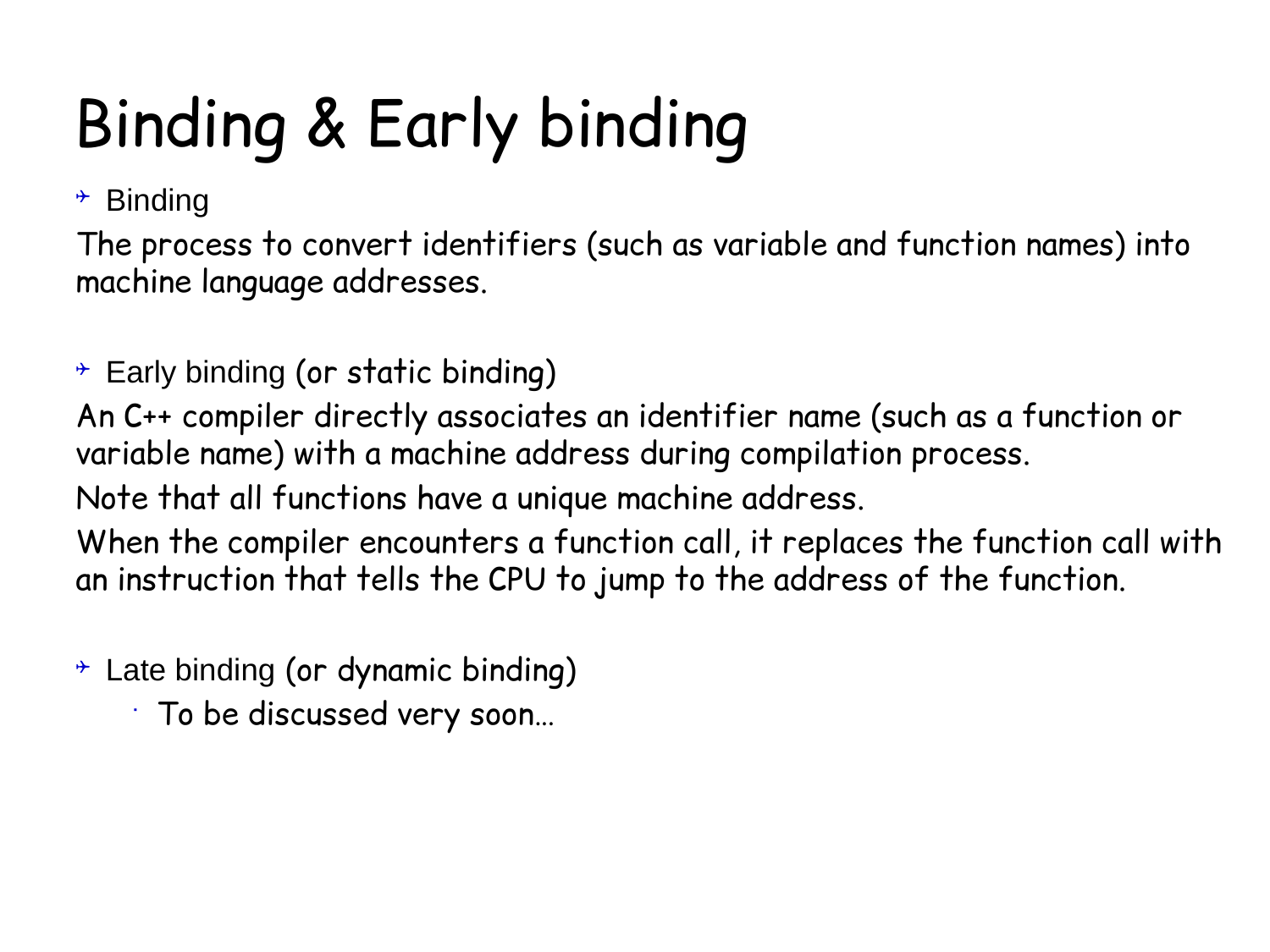

# Binding & Early binding
Binding
The process to convert identifiers (such as variable and function names) into machine language addresses.

Early binding (or static binding)
An C++ compiler directly associates an identifier name (such as a function or variable name) with a machine address during compilation process.
Note that all functions have a unique machine address.
When the compiler encounters a function call, it replaces the function call with an instruction that tells the CPU to jump to the address of the function.

Late binding (or dynamic binding)
To be discussed very soon…